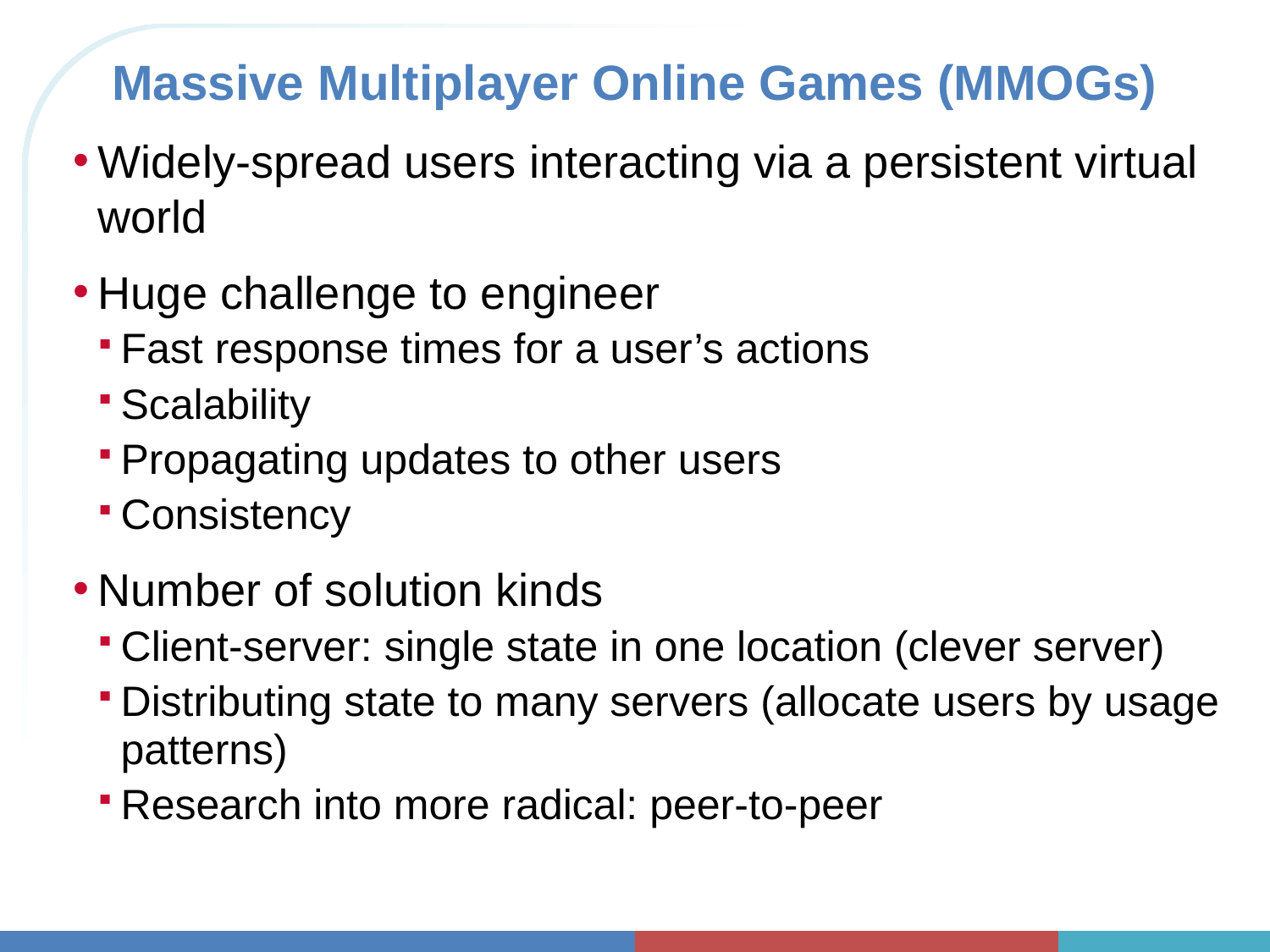

# Massive Multiplayer Online Games (MMOGs)
Widely-spread users interacting via a persistent virtual world
Huge challenge to engineer
Fast response times for a user’s actions
Scalability
Propagating updates to other users
Consistency
Number of solution kinds
Client-server: single state in one location (clever server)
Distributing state to many servers (allocate users by usage patterns)
Research into more radical: peer-to-peer